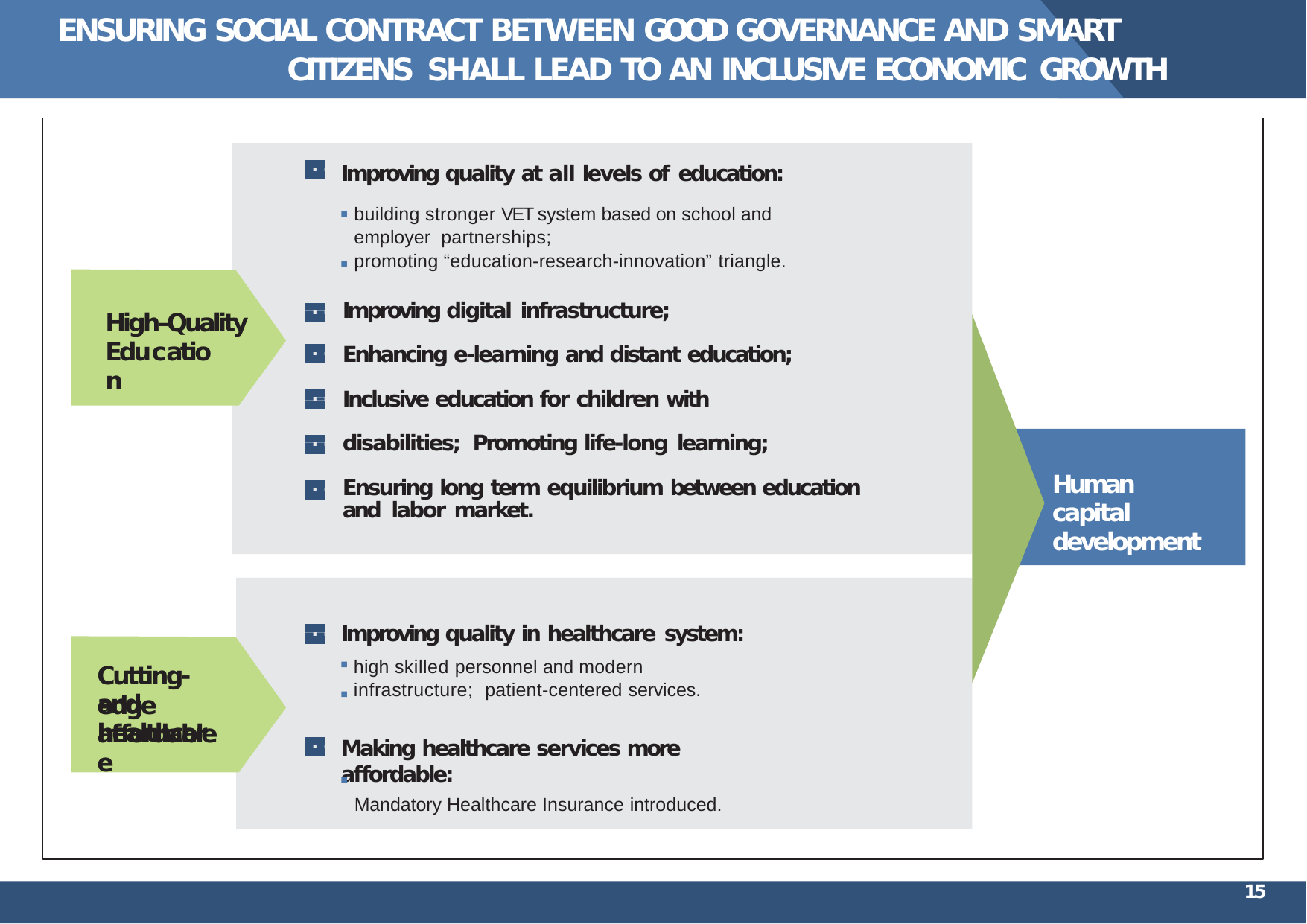

# ENSURING SOCIAL CONTRACT BETWEEN GOOD GOVERNANCE AND SMART CITIZENS  SHALL LEAD TO AN INCLUSIVE ECONOMIC GROWTH

Improving quality at all levels of education:
building stronger VET system based on school and employer  partnerships;
promoting “education-research-innovation” triangle.

Improving digital infrastructure;
Enhancing e-learning and distant education;  Inclusive education for children with disabilities;  Promoting life-long learning;
Ensuring long term equilibrium between education and  labor market.
High–Quality

Education

Human capital  development

Improving quality in healthcare system:
high skilled personnel and modern infrastructure;  patient-centered services.

Cutting-edge

and affordable

healthcare
Making healthcare services more affordable:
Mandatory Healthcare Insurance introduced.

15